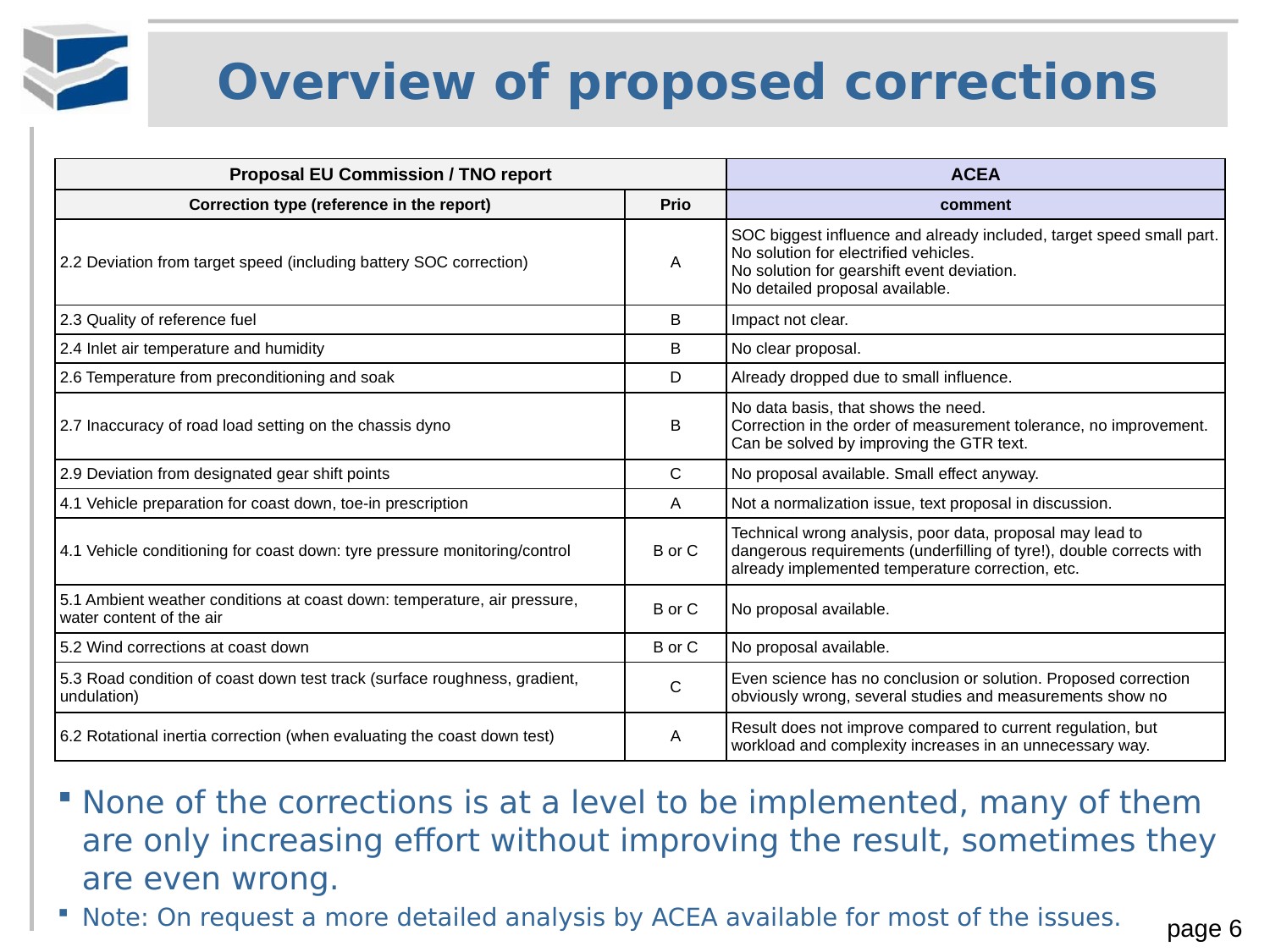

# Overview of proposed corrections
| Proposal EU Commission / TNO report |  | ACEA |
| --- | --- | --- |
| Correction type (reference in the report) | Prio | comment |
| 2.2 Deviation from target speed (including battery SOC correction) | A | SOC biggest influence and already included, target speed small part. No solution for electrified vehicles. No solution for gearshift event deviation. No detailed proposal available. |
| 2.3 Quality of reference fuel | B | Impact not clear. |
| 2.4 Inlet air temperature and humidity | B | No clear proposal. |
| 2.6 Temperature from preconditioning and soak | D | Already dropped due to small influence. |
| 2.7 Inaccuracy of road load setting on the chassis dyno | B | No data basis, that shows the need. Correction in the order of measurement tolerance, no improvement. Can be solved by improving the GTR text. |
| 2.9 Deviation from designated gear shift points | C | No proposal available. Small effect anyway. |
| 4.1 Vehicle preparation for coast down, toe-in prescription | A | Not a normalization issue, text proposal in discussion. |
| 4.1 Vehicle conditioning for coast down: tyre pressure monitoring/control | B or C | Technical wrong analysis, poor data, proposal may lead to dangerous requirements (underfilling of tyre!), double corrects with already implemented temperature correction, etc. |
| 5.1 Ambient weather conditions at coast down: temperature, air pressure, water content of the air | B or C | No proposal available. |
| 5.2 Wind corrections at coast down | B or C | No proposal available. |
| 5.3 Road condition of coast down test track (surface roughness, gradient, undulation) | C | Even science has no conclusion or solution. Proposed correction obviously wrong, several studies and measurements show no |
| 6.2 Rotational inertia correction (when evaluating the coast down test) | A | Result does not improve compared to current regulation, but workload and complexity increases in an unnecessary way. |
None of the corrections is at a level to be implemented, many of them are only increasing effort without improving the result, sometimes they are even wrong.
Note: On request a more detailed analysis by ACEA available for most of the issues.
page 6